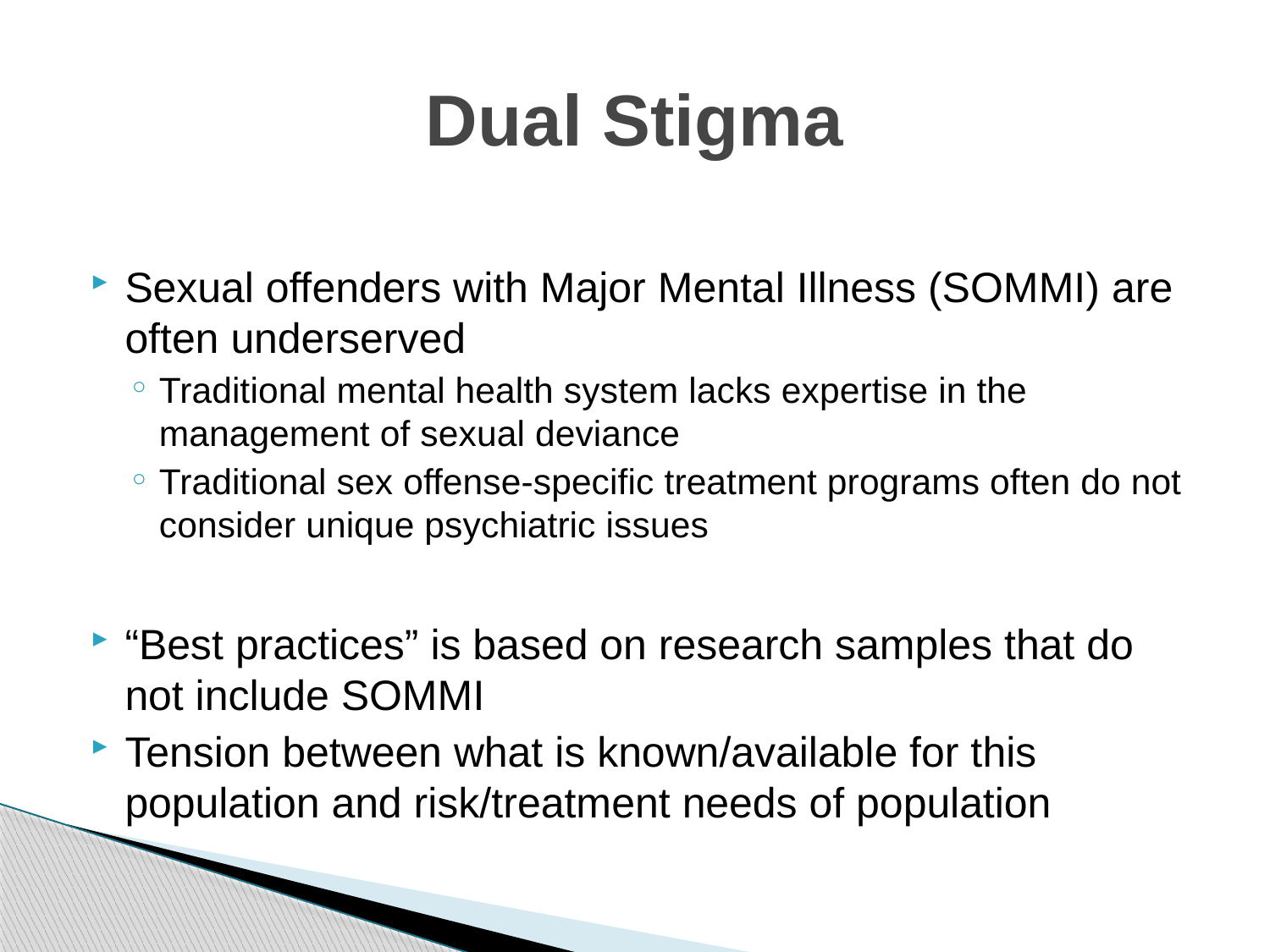

# Dual Stigma

Sexual offenders with Major Mental Illness (SOMMI) are often underserved
Traditional mental health system lacks expertise in the management of sexual deviance
Traditional sex offense-specific treatment programs often do not consider unique psychiatric issues

“Best practices” is based on research samples that do not include SOMMI
Tension between what is known/available for this population and risk/treatment needs of population